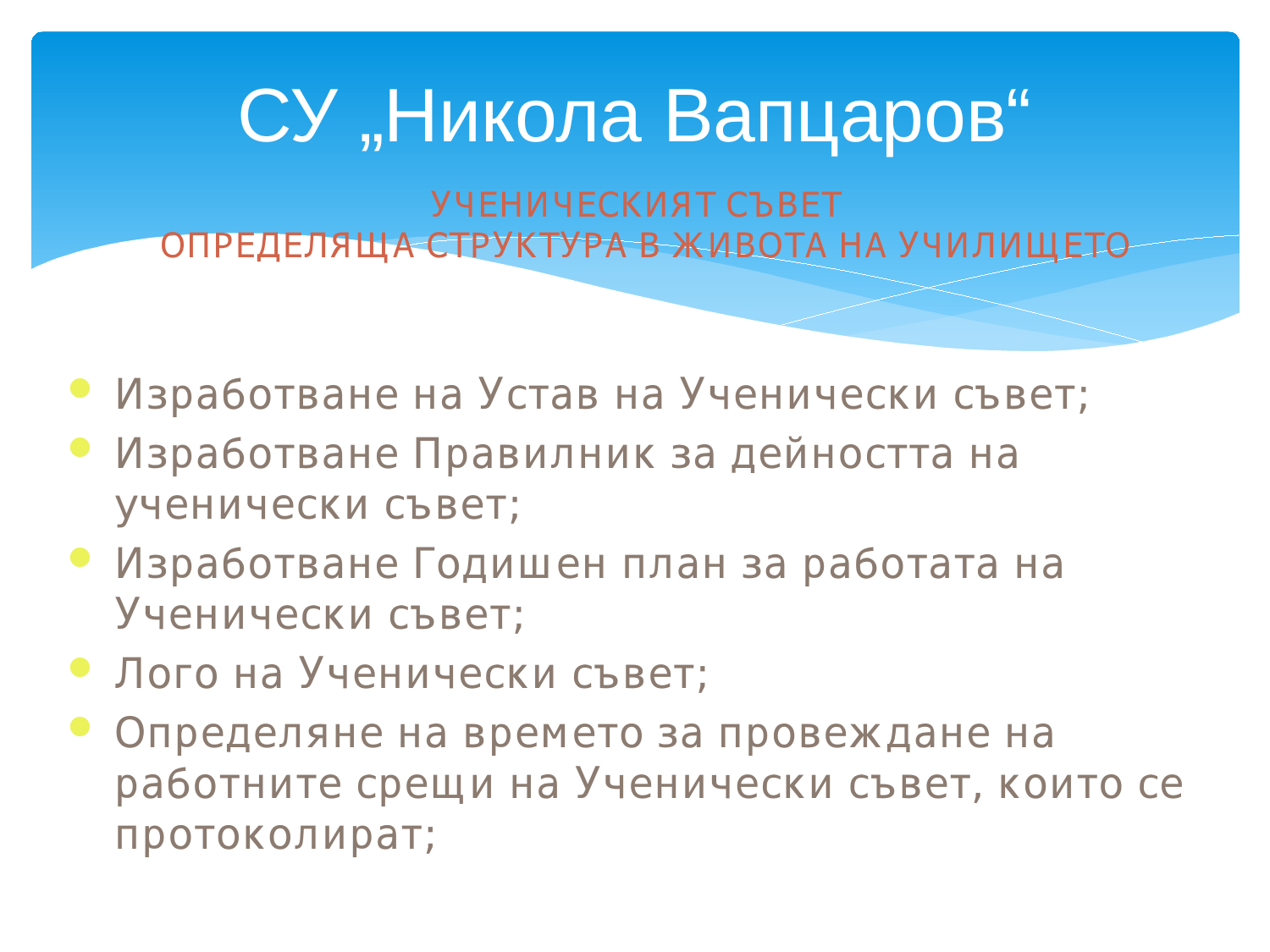

# СУ „Никола Вапцаров“

Изработване на Устав на Ученически съвет;
Изработване Правилник за дейността на ученически съвет;
Изработване Годишен план за работата на Ученически съвет;
Лого на Ученически съвет;
Определяне на времето за провеждане на работните срещи на Ученически съвет, които се протоколират;
Ученическият съвет
определяща структура в живота на училището